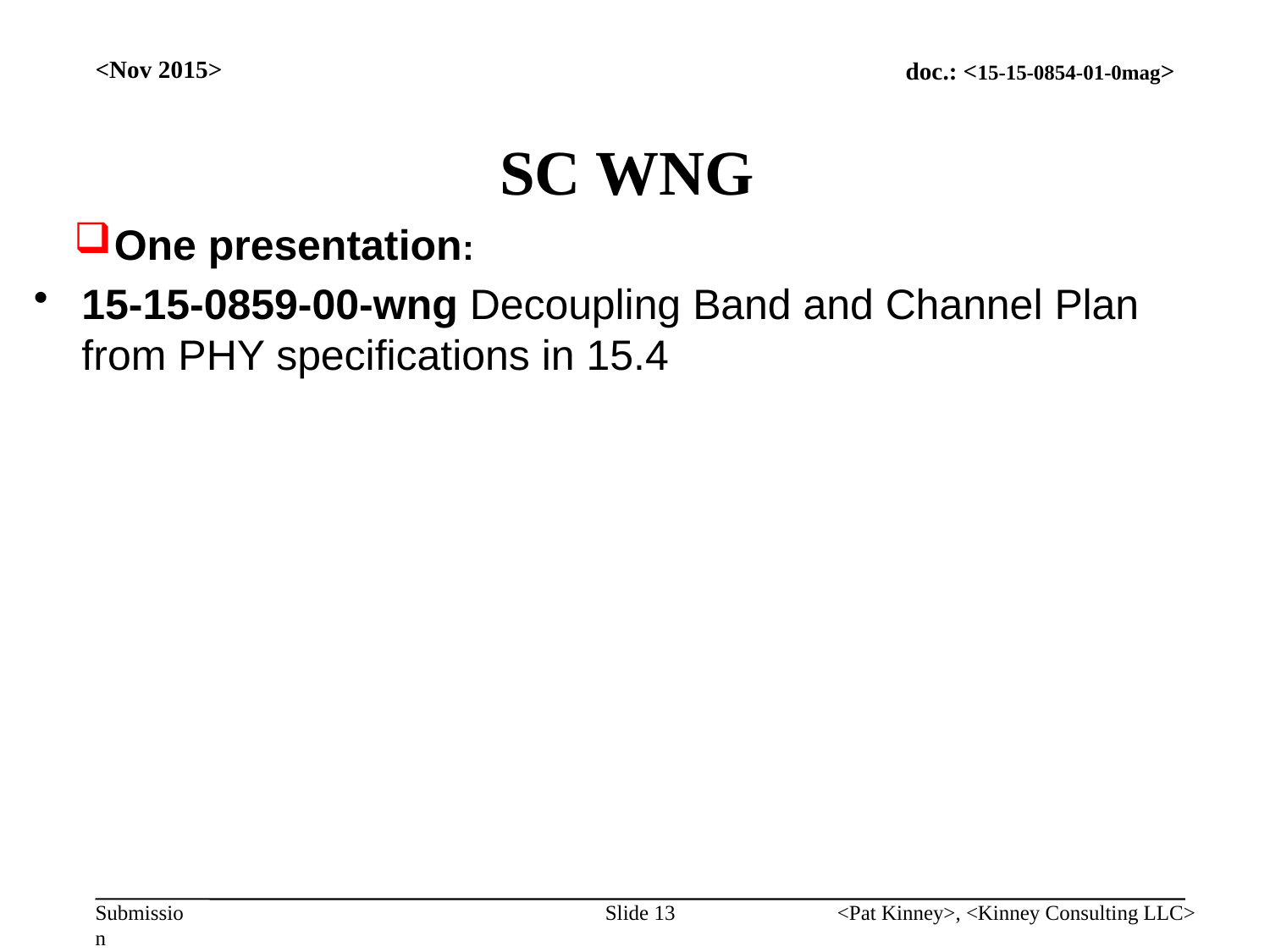

<Nov 2015>
# SC WNG
One presentation:
15-15-0859-00-wng Decoupling Band and Channel Plan from PHY specifications in 15.4

Slide 13
<Pat Kinney>, <Kinney Consulting LLC>